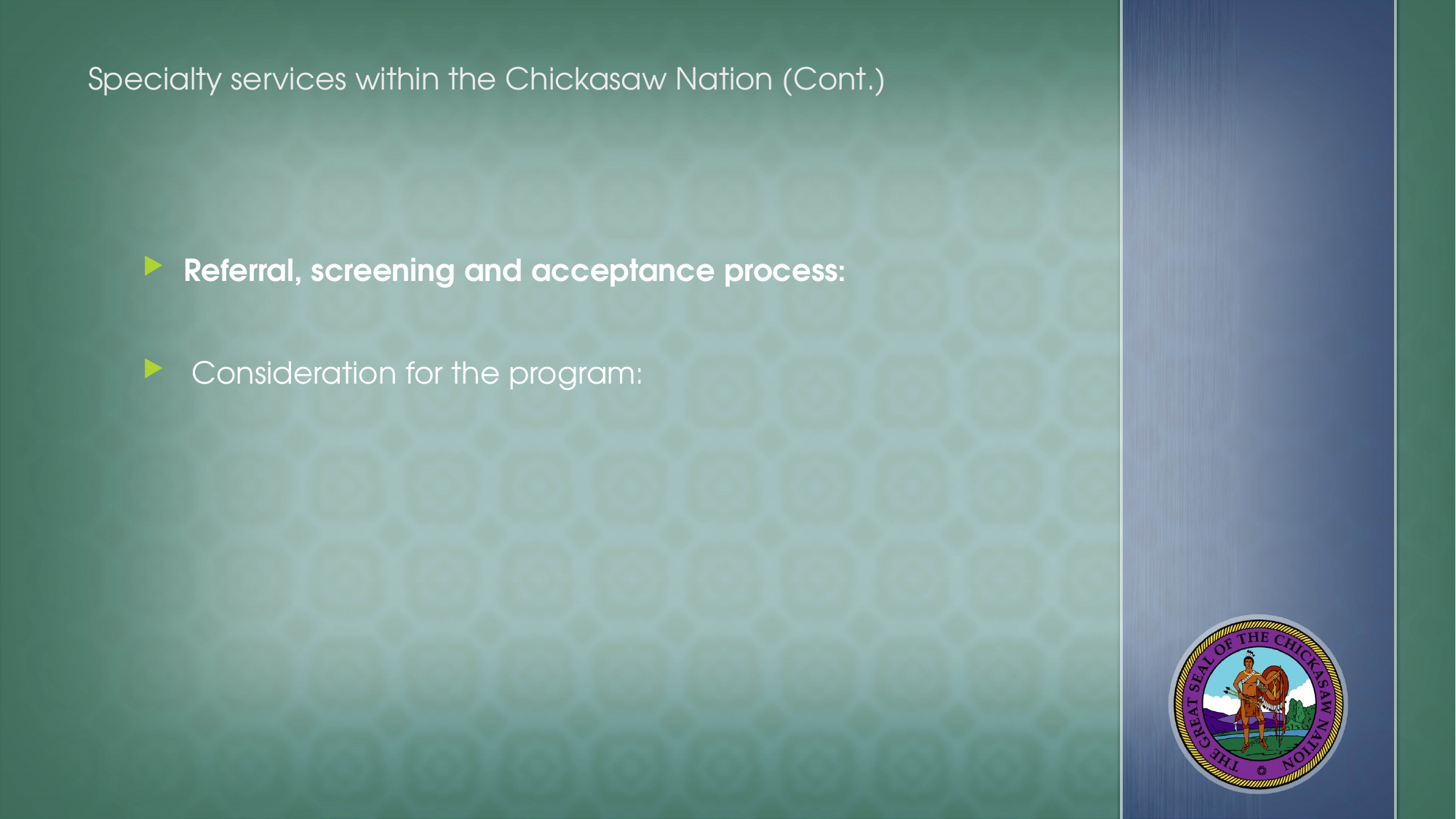

# Specialty services within the Chickasaw Nation (Cont.)
Referral, screening and acceptance process:

 Consideration for the program: